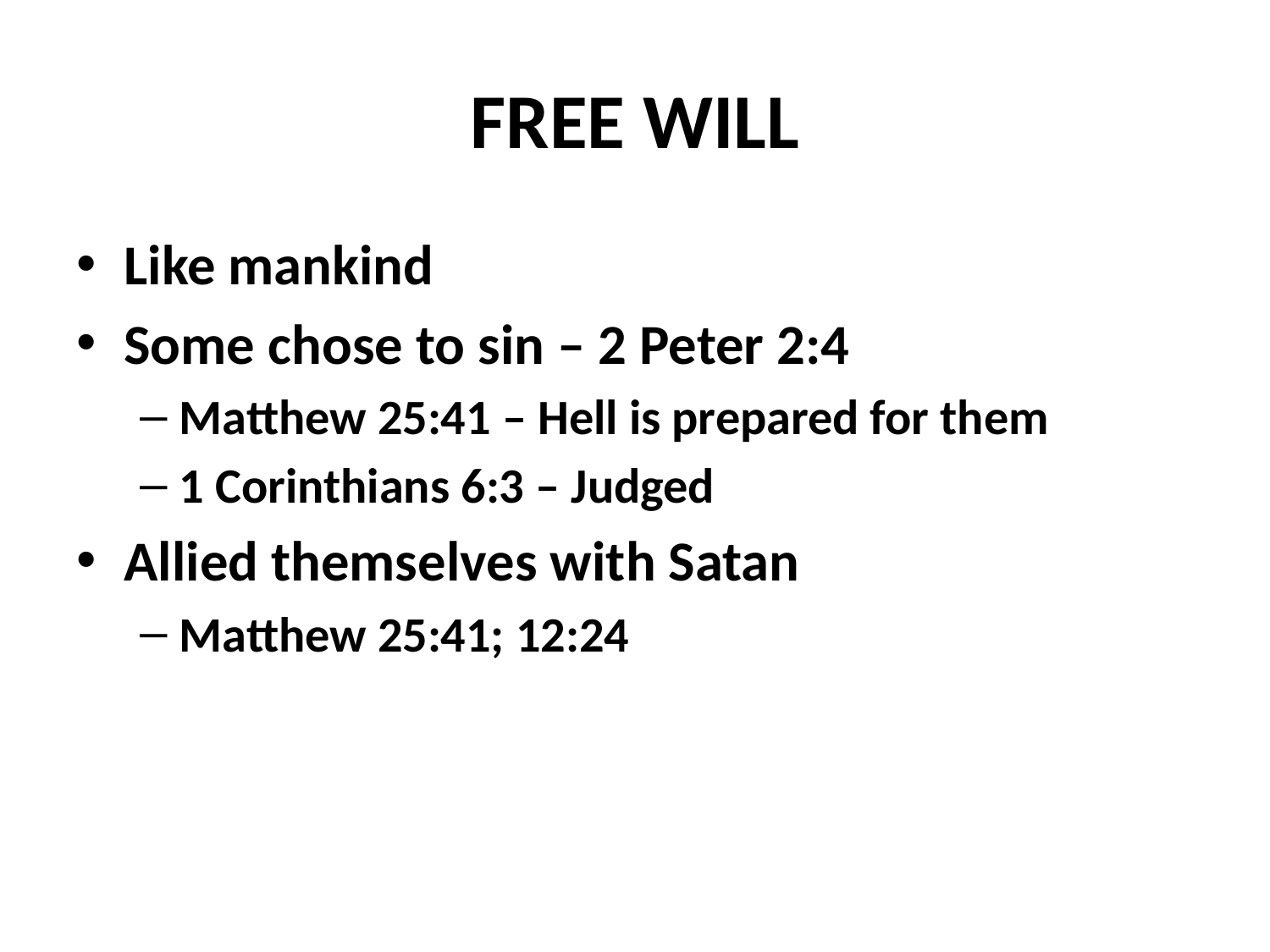

# FREE WILL
Like mankind
Some chose to sin – 2 Peter 2:4
Matthew 25:41 – Hell is prepared for them
1 Corinthians 6:3 – Judged
Allied themselves with Satan
Matthew 25:41; 12:24